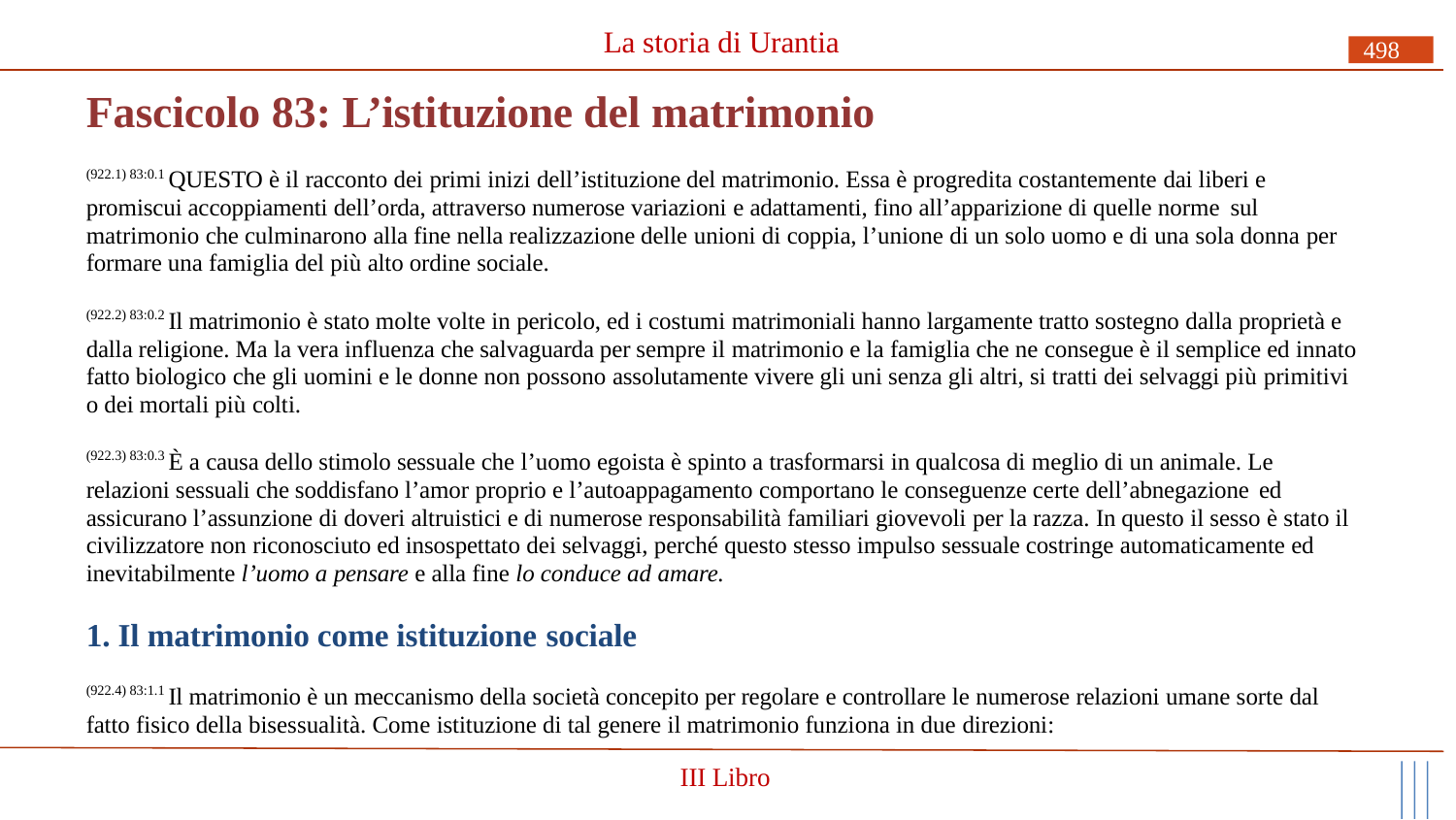

La storia di Urantia
498

# Fascicolo 83: L’istituzione del matrimonio
(922.1) 83:0.1 QUESTO è il racconto dei primi inizi dell’istituzione del matrimonio. Essa è progredita costantemente dai liberi e  promiscui accoppiamenti dell’orda, attraverso numerose variazioni e adattamenti, fino all’apparizione di quelle norme sul
matrimonio che culminarono alla fine nella realizzazione delle unioni di coppia, l’unione di un solo uomo e di una sola donna per  formare una famiglia del più alto ordine sociale.

(922.2) 83:0.2 Il matrimonio è stato molte volte in pericolo, ed i costumi matrimoniali hanno largamente tratto sostegno dalla proprietà e  dalla religione. Ma la vera influenza che salvaguarda per sempre il matrimonio e la famiglia che ne consegue è il semplice ed innato  fatto biologico che gli uomini e le donne non possono assolutamente vivere gli uni senza gli altri, si tratti dei selvaggi più primitivi  o dei mortali più colti.

(922.3) 83:0.3 È a causa dello stimolo sessuale che l’uomo egoista è spinto a trasformarsi in qualcosa di meglio di un animale. Le  relazioni sessuali che soddisfano l’amor proprio e l’autoappagamento comportano le conseguenze certe dell’abnegazione ed
assicurano l’assunzione di doveri altruistici e di numerose responsabilità familiari giovevoli per la razza. In questo il sesso è stato il  civilizzatore non riconosciuto ed insospettato dei selvaggi, perché questo stesso impulso sessuale costringe automaticamente ed  inevitabilmente l’uomo a pensare e alla fine lo conduce ad amare.

1. Il matrimonio come istituzione sociale
(922.4) 83:1.1 Il matrimonio è un meccanismo della società concepito per regolare e controllare le numerose relazioni umane sorte dal  fatto fisico della bisessualità. Come istituzione di tal genere il matrimonio funziona in due direzioni:

III Libro